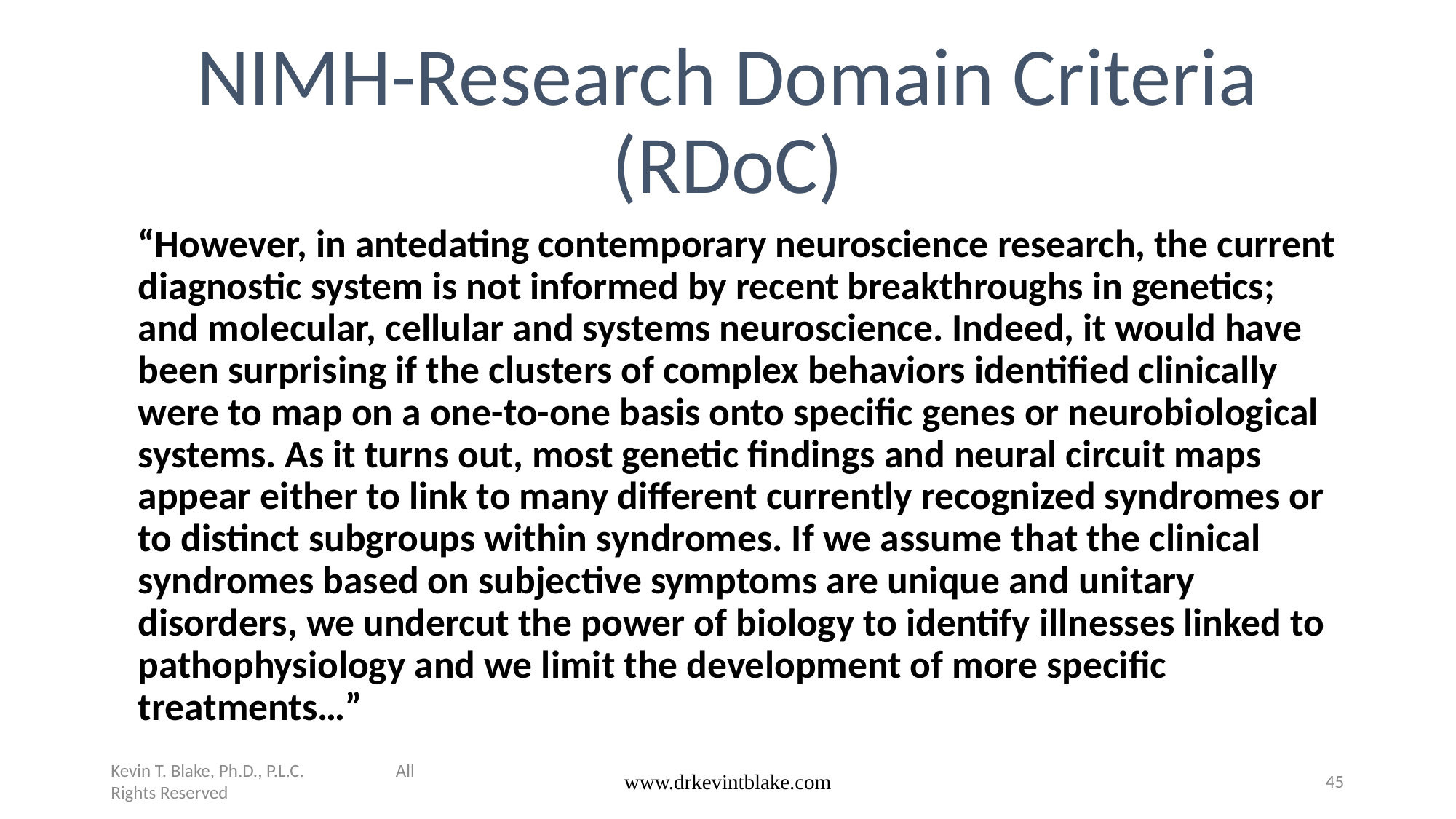

# NIMH-Research Domain Criteria (RDoC)
	“However, in antedating contemporary neuroscience research, the current diagnostic system is not informed by recent breakthroughs in genetics; and molecular, cellular and systems neuroscience. Indeed, it would have been surprising if the clusters of complex behaviors identified clinically were to map on a one-to-one basis onto specific genes or neurobiological systems. As it turns out, most genetic findings and neural circuit maps appear either to link to many different currently recognized syndromes or to distinct subgroups within syndromes. If we assume that the clinical syndromes based on subjective symptoms are unique and unitary disorders, we undercut the power of biology to identify illnesses linked to pathophysiology and we limit the development of more specific treatments…”
Kevin T. Blake, Ph.D., P.L.C.                      All Rights Reserved
www.drkevintblake.com
45